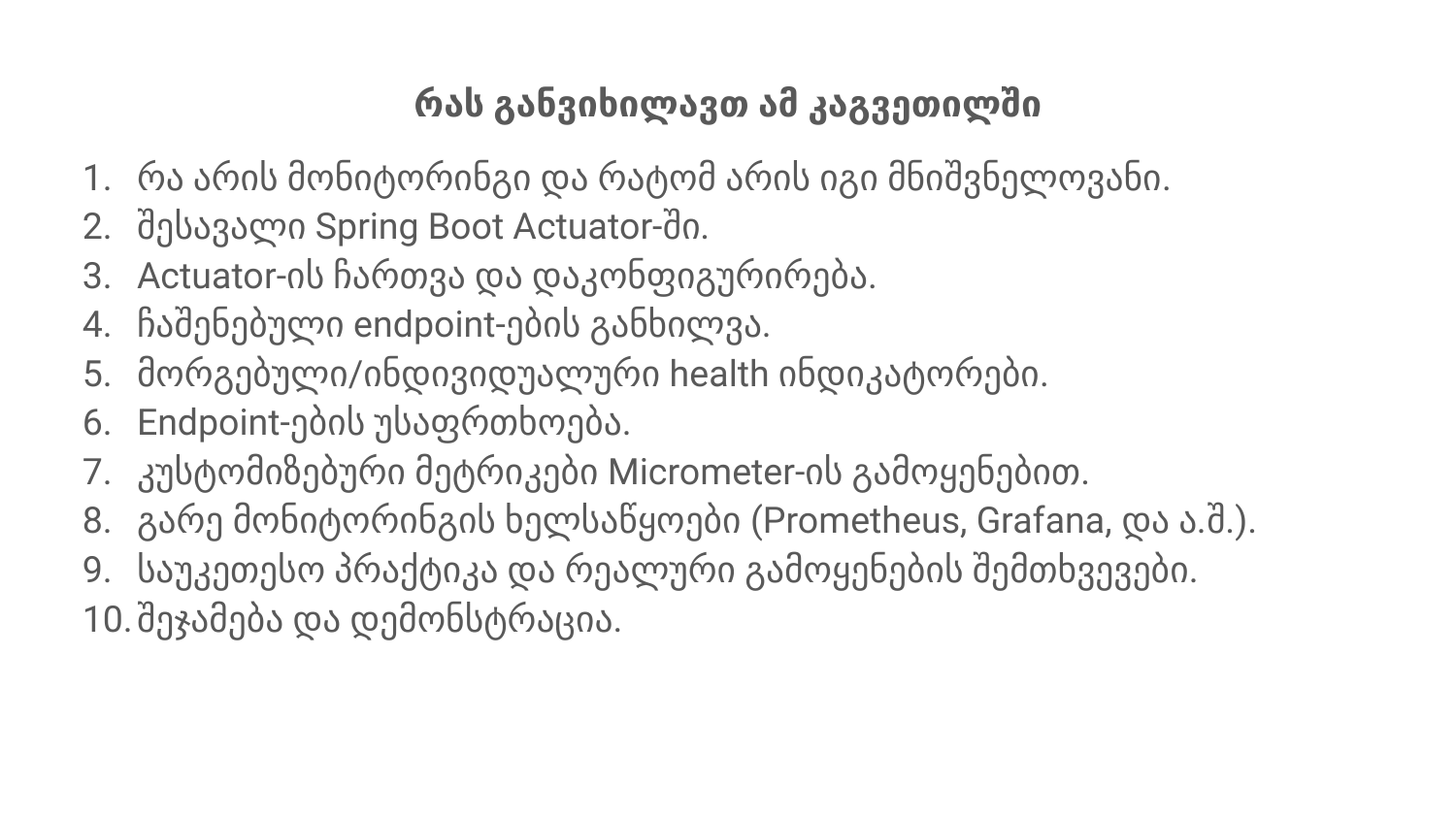

რას განვიხილავთ ამ კაგვეთილში
რა არის მონიტორინგი და რატომ არის იგი მნიშვნელოვანი.
შესავალი Spring Boot Actuator-ში.
Actuator-ის ჩართვა და დაკონფიგურირება.
ჩაშენებული endpoint-ების განხილვა.
მორგებული/ინდივიდუალური health ინდიკატორები.
Endpoint-ების უსაფრთხოება.
კუსტომიზებური მეტრიკები Micrometer-ის გამოყენებით.
გარე მონიტორინგის ხელსაწყოები (Prometheus, Grafana, და ა.შ.).
საუკეთესო პრაქტიკა და რეალური გამოყენების შემთხვევები.
შეჯამება და დემონსტრაცია.